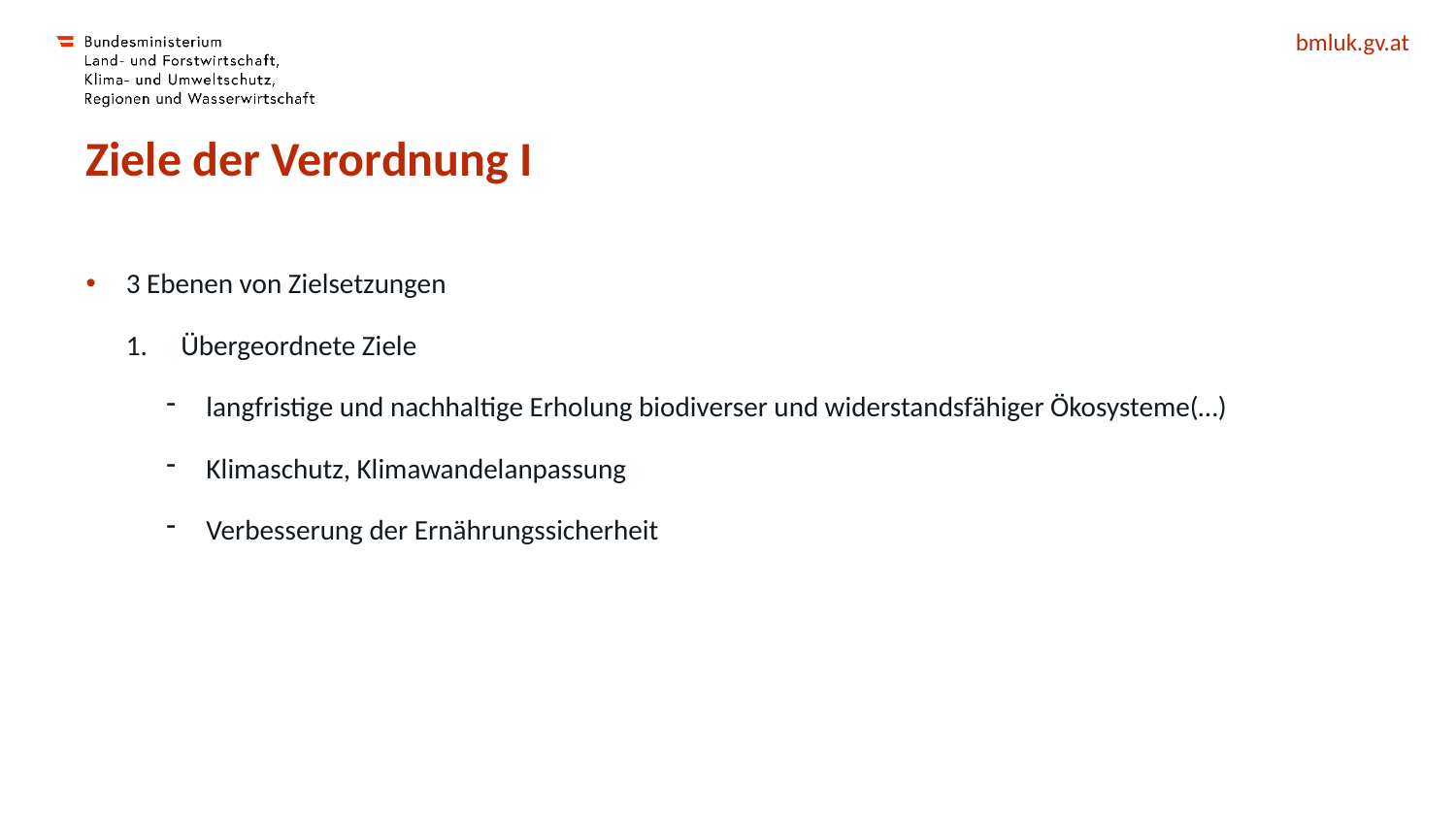

# Ziele der Verordnung I

3 Ebenen von Zielsetzungen
Übergeordnete Ziele
langfristige und nachhaltige Erholung biodiverser und widerstandsfähiger Ökosysteme(…)
Klimaschutz, Klimawandelanpassung
Verbesserung der Ernährungssicherheit